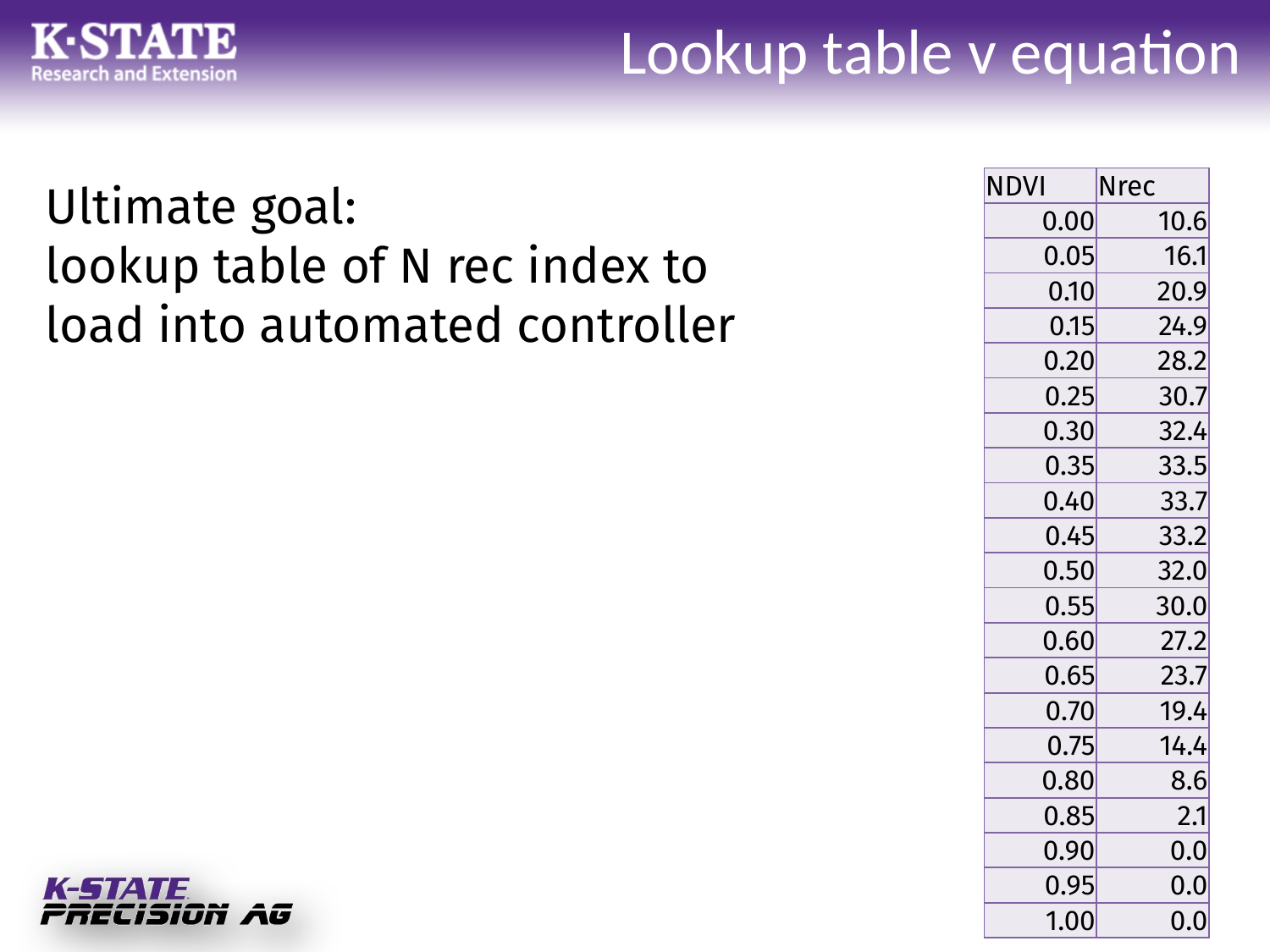

# Lookup table v equation
Ultimate goal:
lookup table of N rec index to
load into automated controller
| NDVI | Nrec |
| --- | --- |
| 0.00 | 10.6 |
| 0.05 | 16.1 |
| 0.10 | 20.9 |
| 0.15 | 24.9 |
| 0.20 | 28.2 |
| 0.25 | 30.7 |
| 0.30 | 32.4 |
| 0.35 | 33.5 |
| 0.40 | 33.7 |
| 0.45 | 33.2 |
| 0.50 | 32.0 |
| 0.55 | 30.0 |
| 0.60 | 27.2 |
| 0.65 | 23.7 |
| 0.70 | 19.4 |
| 0.75 | 14.4 |
| 0.80 | 8.6 |
| 0.85 | 2.1 |
| 0.90 | 0.0 |
| 0.95 | 0.0 |
| 1.00 | 0.0 |